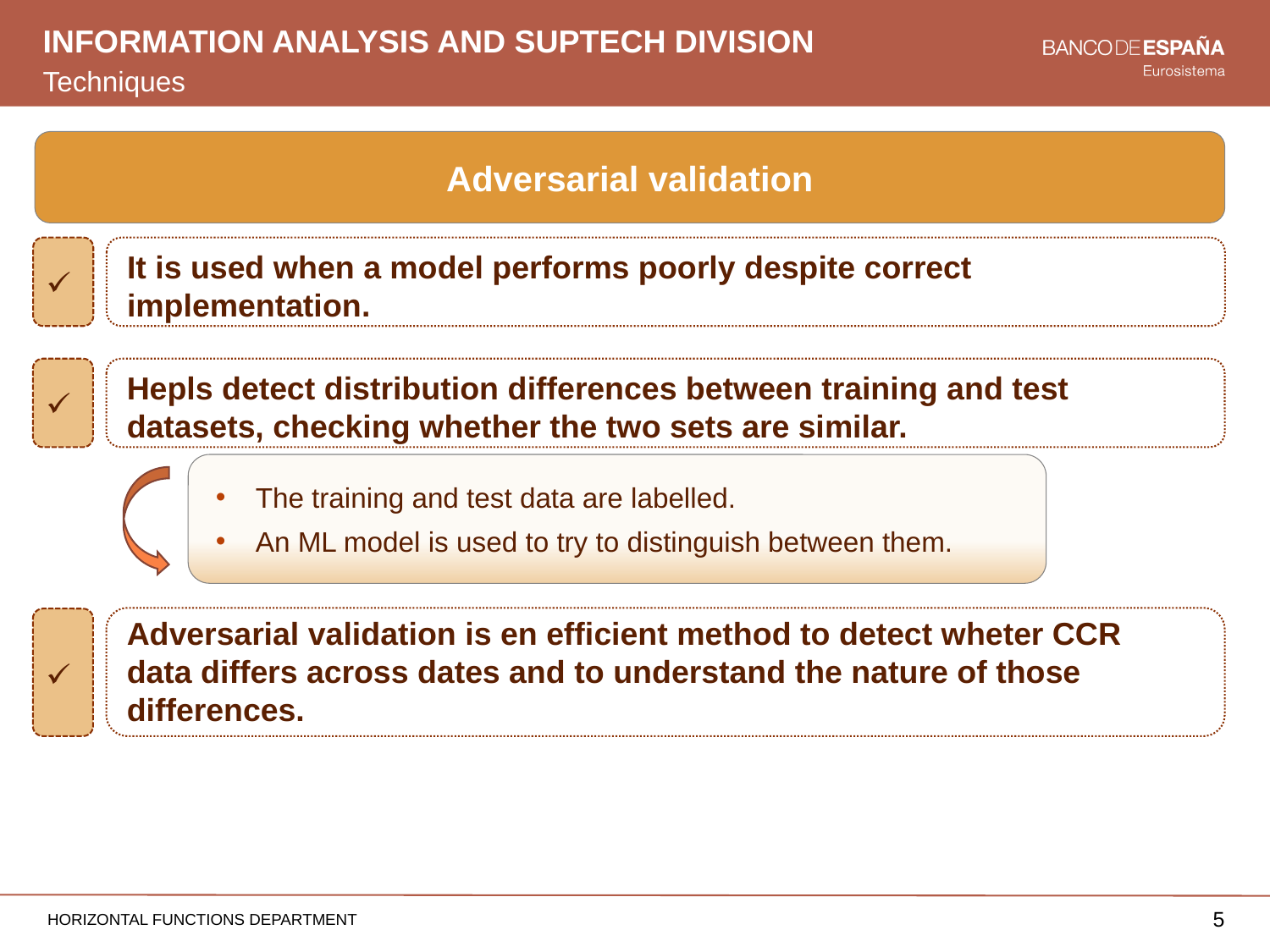

# Information Analysis and Suptech Division
Techniques

Adversarial validation

It is used when a model performs poorly despite correct implementation.

Hepls detect distribution differences between training and test datasets, checking whether the two sets are similar.

The training and test data are labelled.
An ML model is used to try to distinguish between them.

Adversarial validation is en efficient method to detect wheter CCR data differs across dates and to understand the nature of those differences.

5

Horizontal Functions Department